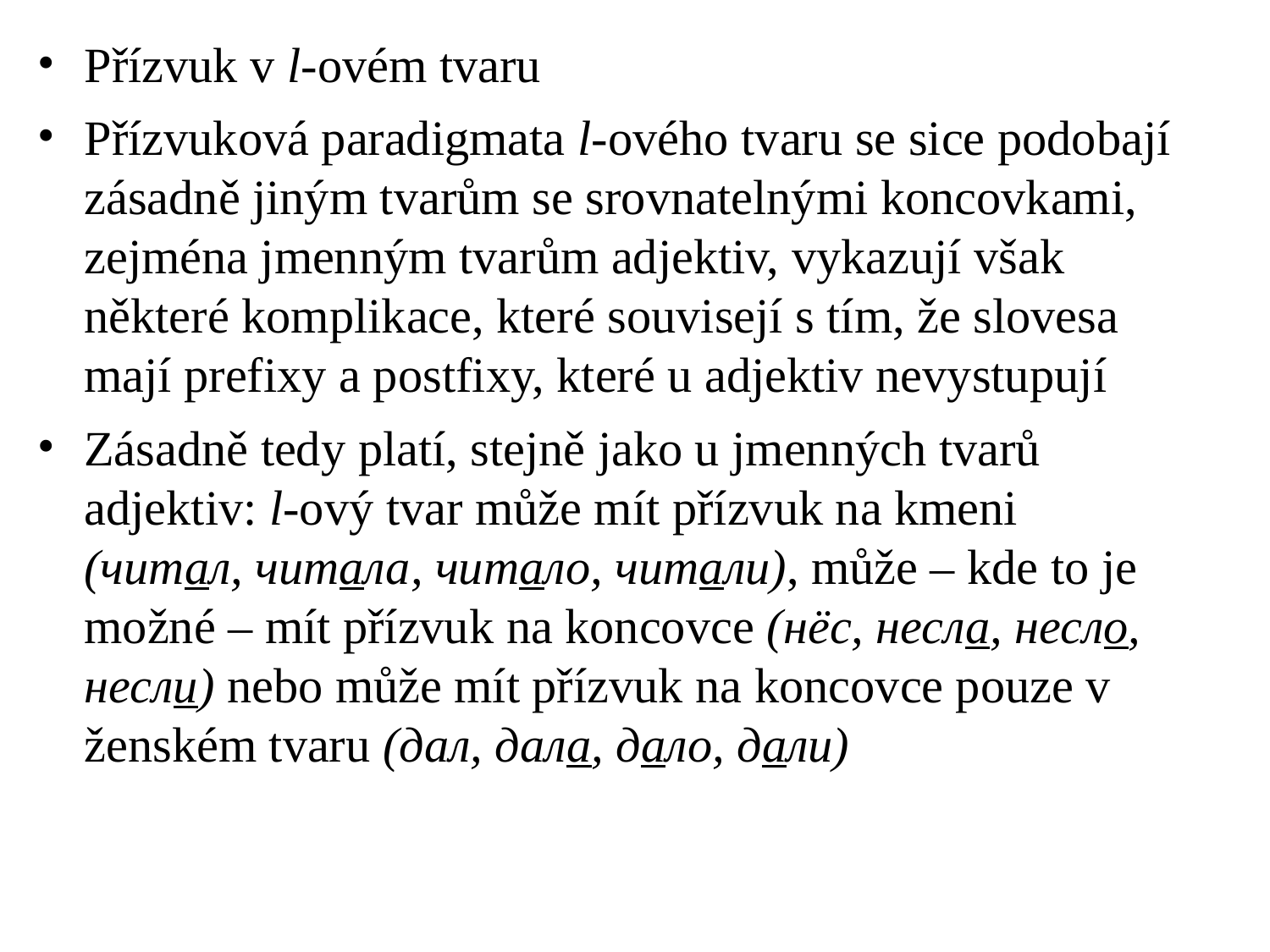

# Přízvuk v l-ovém tvaru
Přízvuková paradigmata l-ového tvaru se sice podobají zásadně jiným tvarům se srovnatelnými koncovkami, zejména jmenným tvarům adjektiv, vykazují však některé komplikace, které souvisejí s tím, že slovesa mají prefixy a postfixy, které u adjektiv nevystupují
Zásadně tedy platí, stejně jako u jmenných tvarů adjektiv: l-ový tvar může mít přízvuk na kmeni (читал, читала, читало, читали), může – kde to je možné – mít přízvuk na koncovce (нёс, несла, несло, несли) nebo může mít přízvuk na koncovce pouze v ženském tvaru (дал, дала, дало, дали)